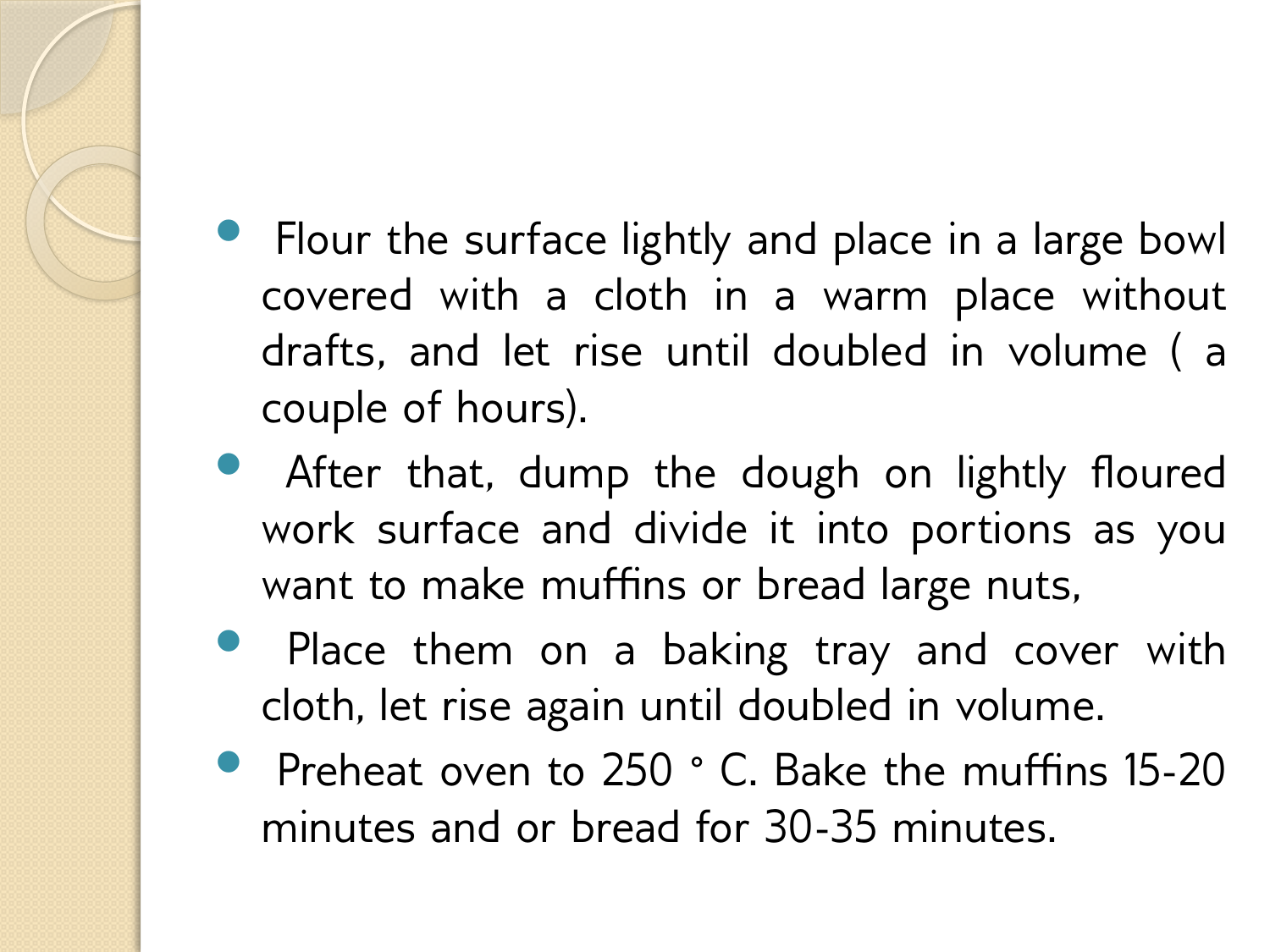

#
 Flour the surface lightly and place in a large bowl covered with a cloth in a warm place without drafts, and let rise until doubled in volume ( a couple of hours).
 After that, dump the dough on lightly floured work surface and divide it into portions as you want to make muffins or bread large nuts,
 Place them on a baking tray and cover with cloth, let rise again until doubled in volume.
 Preheat oven to 250 ° C. Bake the muffins 15-20 minutes and or bread for 30-35 minutes.